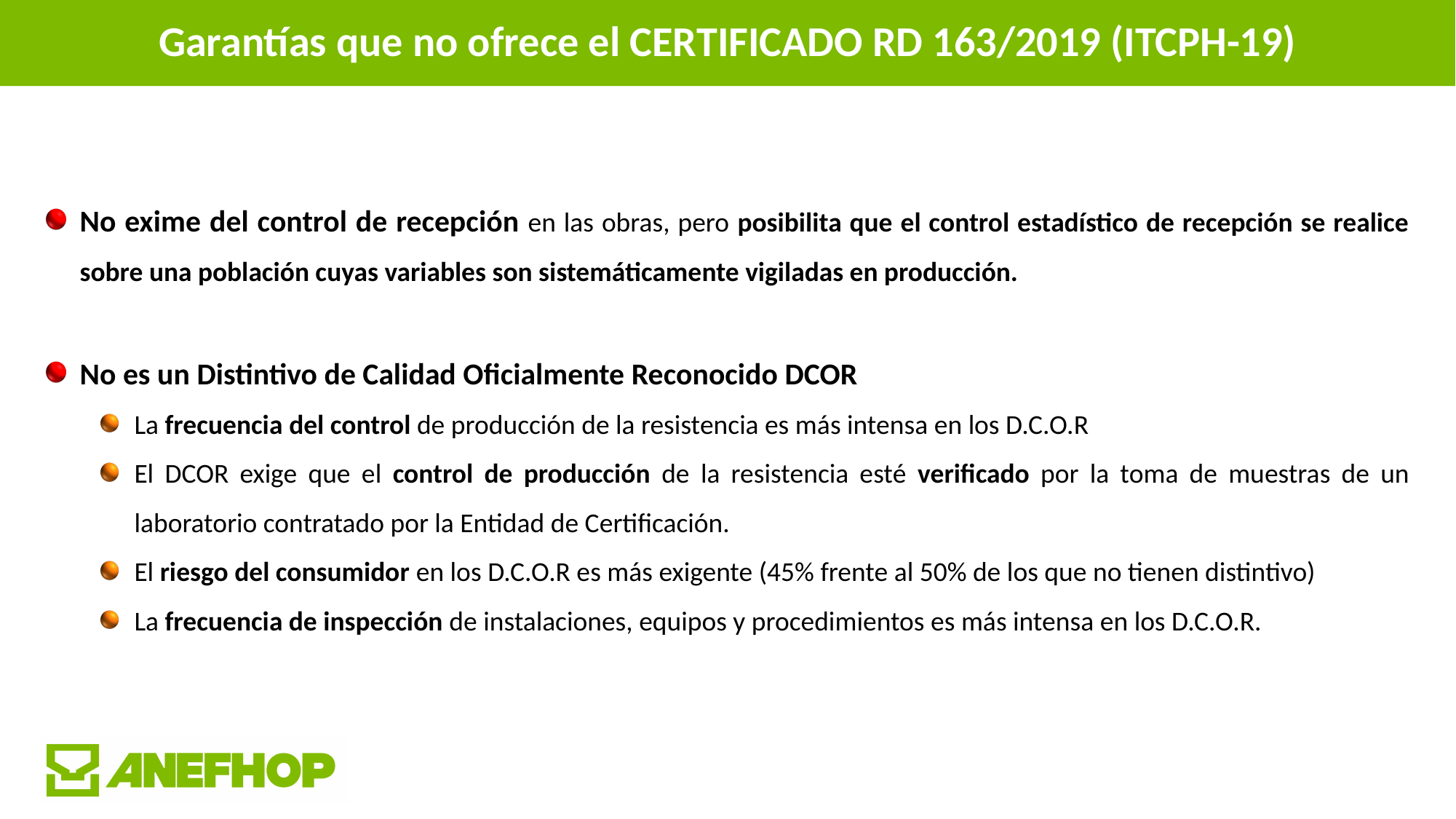

# Garantías que no ofrece el CERTIFICADO RD 163/2019 (ITCPH-19)
No exime del control de recepción en las obras, pero posibilita que el control estadístico de recepción se realice sobre una población cuyas variables son sistemáticamente vigiladas en producción.

No es un Distintivo de Calidad Oficialmente Reconocido DCOR
La frecuencia del control de producción de la resistencia es más intensa en los D.C.O.R
El DCOR exige que el control de producción de la resistencia esté verificado por la toma de muestras de un laboratorio contratado por la Entidad de Certificación.
El riesgo del consumidor en los D.C.O.R es más exigente (45% frente al 50% de los que no tienen distintivo)
La frecuencia de inspección de instalaciones, equipos y procedimientos es más intensa en los D.C.O.R.